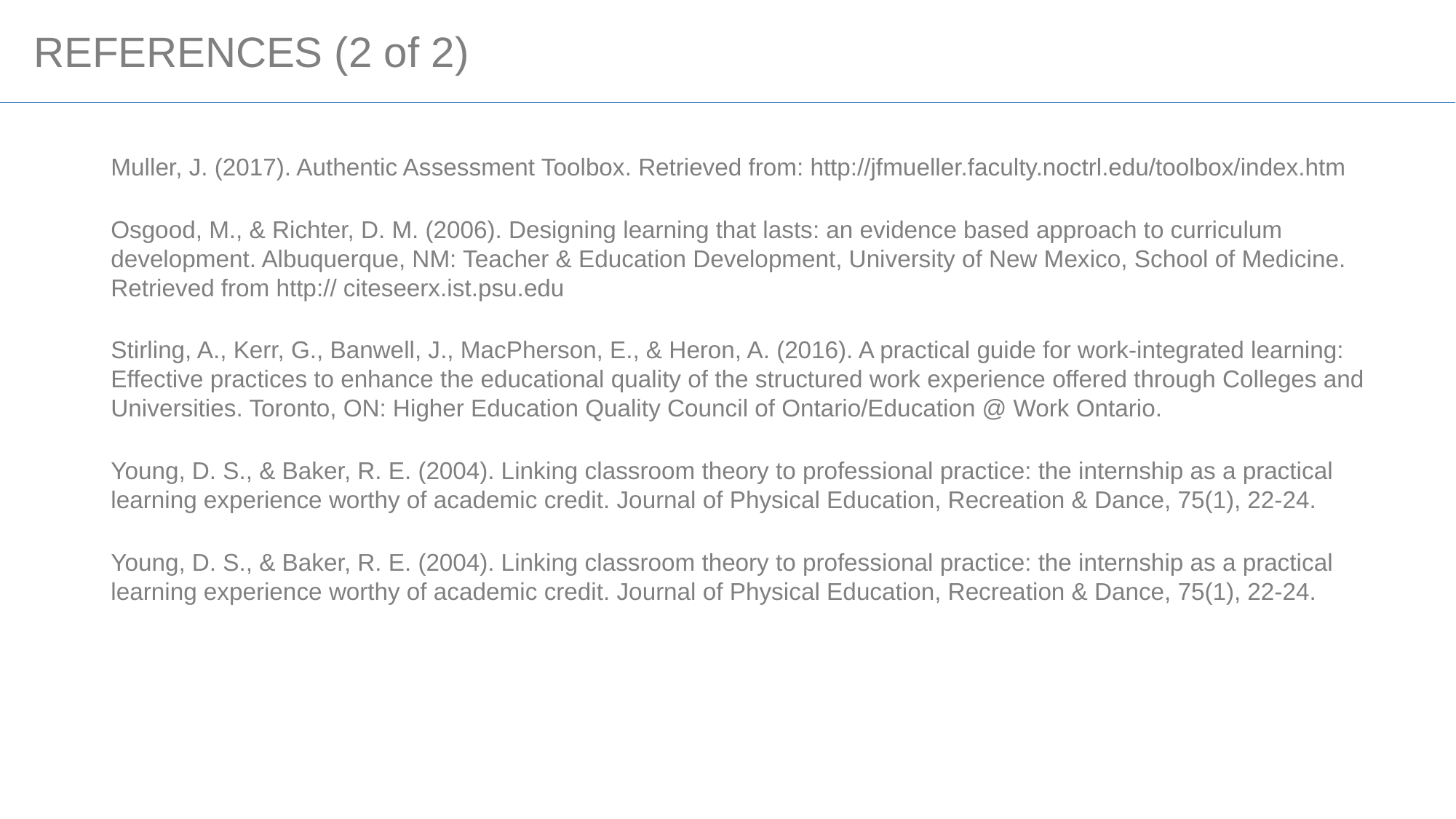

# REFERENCES (2 of 2)
Muller, J. (2017). Authentic Assessment Toolbox. Retrieved from: http://jfmueller.faculty.noctrl.edu/toolbox/index.htm
Osgood, M., & Richter, D. M. (2006). Designing learning that lasts: an evidence based approach to curriculum development. Albuquerque, NM: Teacher & Education Development, University of New Mexico, School of Medicine. Retrieved from http:// citeseerx.ist.psu.edu
Stirling, A., Kerr, G., Banwell, J., MacPherson, E., & Heron, A. (2016). A practical guide for work-integrated learning: Effective practices to enhance the educational quality of the structured work experience offered through Colleges and Universities. Toronto, ON: Higher Education Quality Council of Ontario/Education @ Work Ontario.
Young, D. S., & Baker, R. E. (2004). Linking classroom theory to professional practice: the internship as a practical learning experience worthy of academic credit. Journal of Physical Education, Recreation & Dance, 75(1), 22-24.
Young, D. S., & Baker, R. E. (2004). Linking classroom theory to professional practice: the internship as a practical learning experience worthy of academic credit. Journal of Physical Education, Recreation & Dance, 75(1), 22-24.